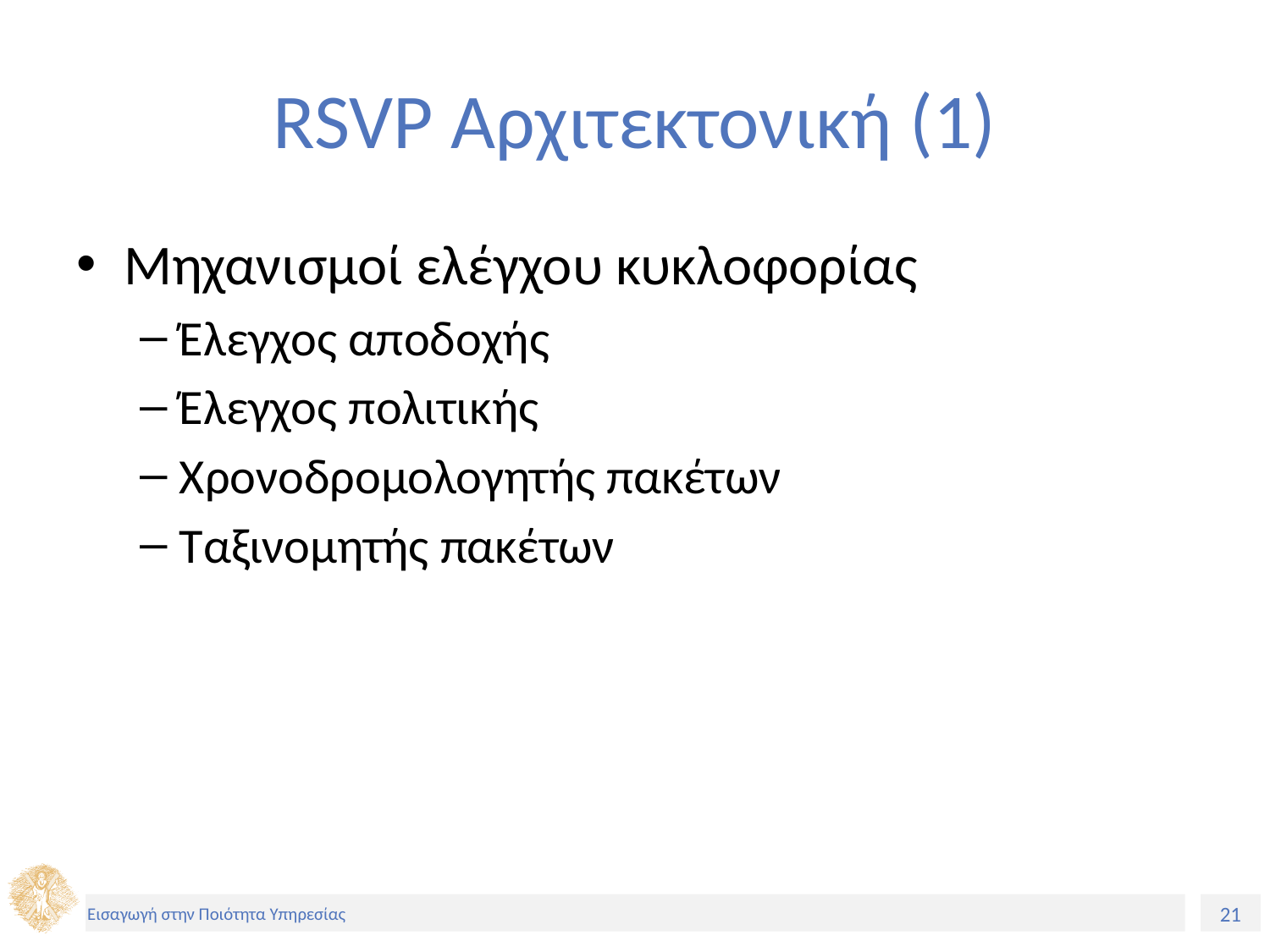

# RSVP Αρχιτεκτονική (1)
Μηχανισμοί ελέγχου κυκλοφορίας
Έλεγχος αποδοχής
Έλεγχος πολιτικής
Χρονοδρομολογητής πακέτων
Ταξινομητής πακέτων